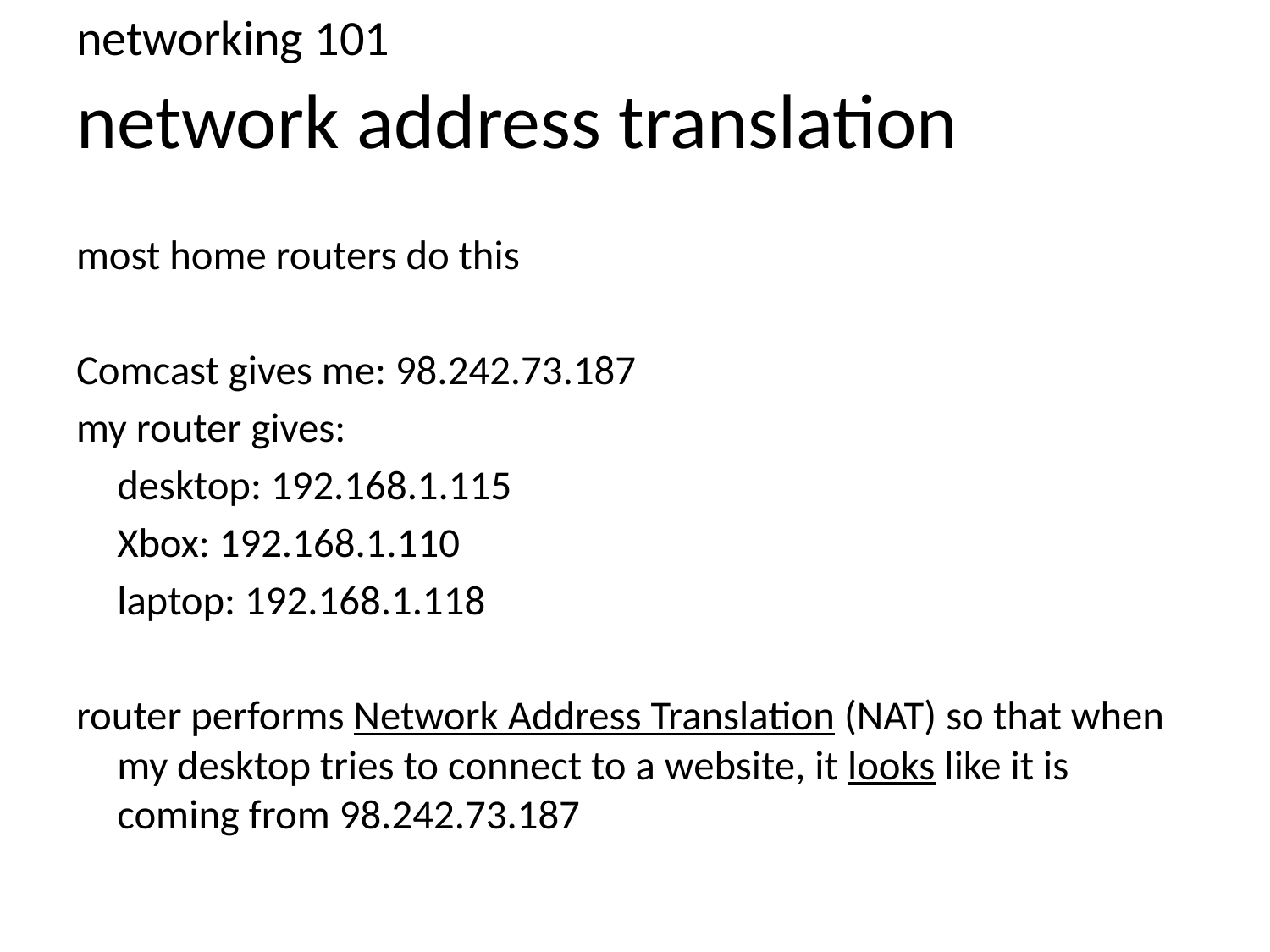

networking 101
# network address translation
most home routers do this

Comcast gives me: 98.242.73.187
my router gives:
	desktop: 192.168.1.115
	Xbox: 192.168.1.110
	laptop: 192.168.1.118

router performs Network Address Translation (NAT) so that when my desktop tries to connect to a website, it looks like it is coming from 98.242.73.187